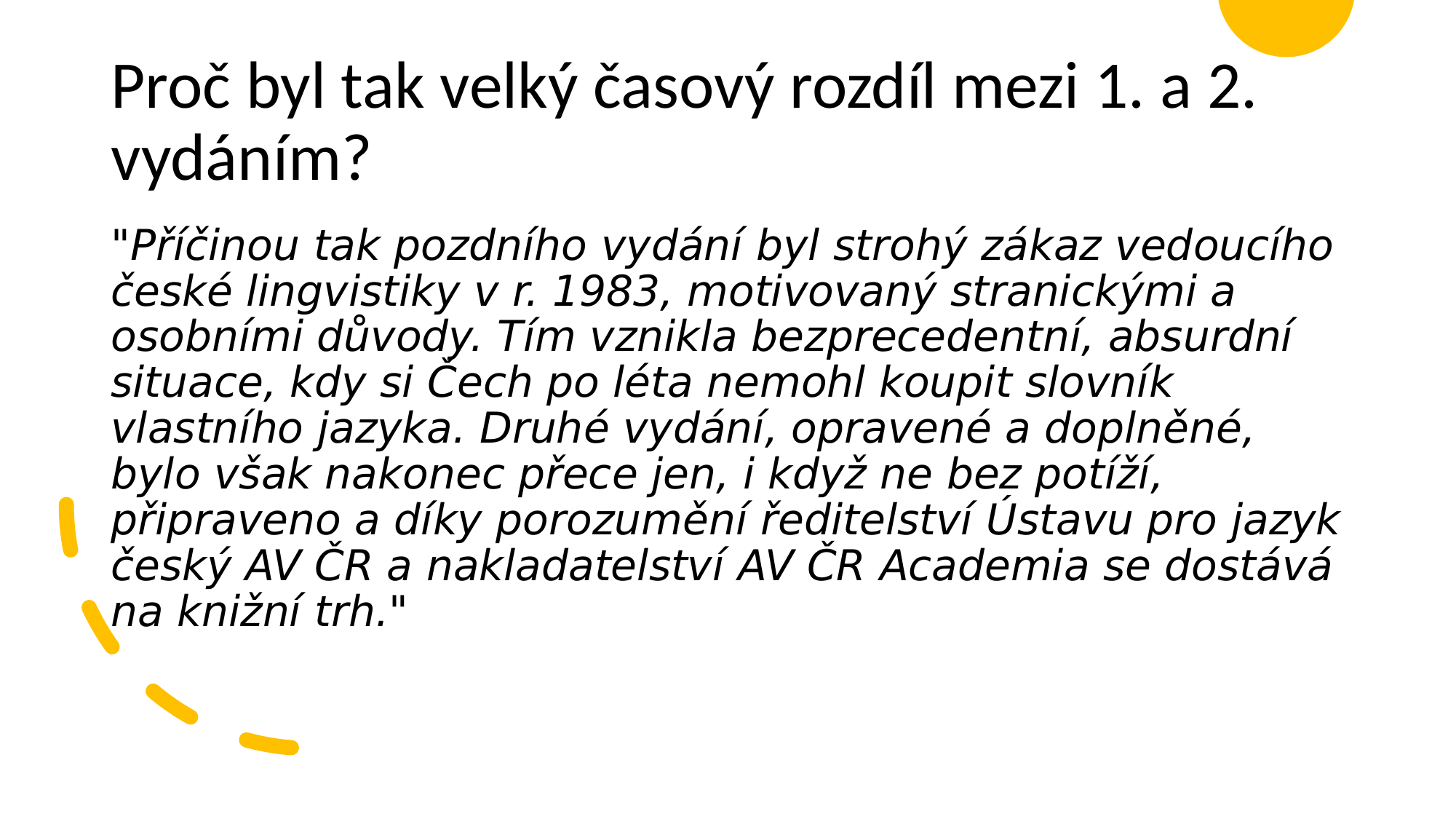

# Proč byl tak velký časový rozdíl mezi 1. a 2. vydáním?
"Příčinou tak pozdního vydání byl strohý zákaz vedoucího české lingvistiky v r. 1983, motivovaný stranickými a osobními důvody. Tím vznikla bezprecedentní, absurdní situace, kdy si Čech po léta nemohl koupit slovník vlastního jazyka. Druhé vydání, opravené a doplněné, bylo však nakonec přece jen, i když ne bez potíží, připraveno a díky porozumění ředitelství Ústavu pro jazyk český AV ČR a nakladatelství AV ČR Academia se dostává na knižní trh."